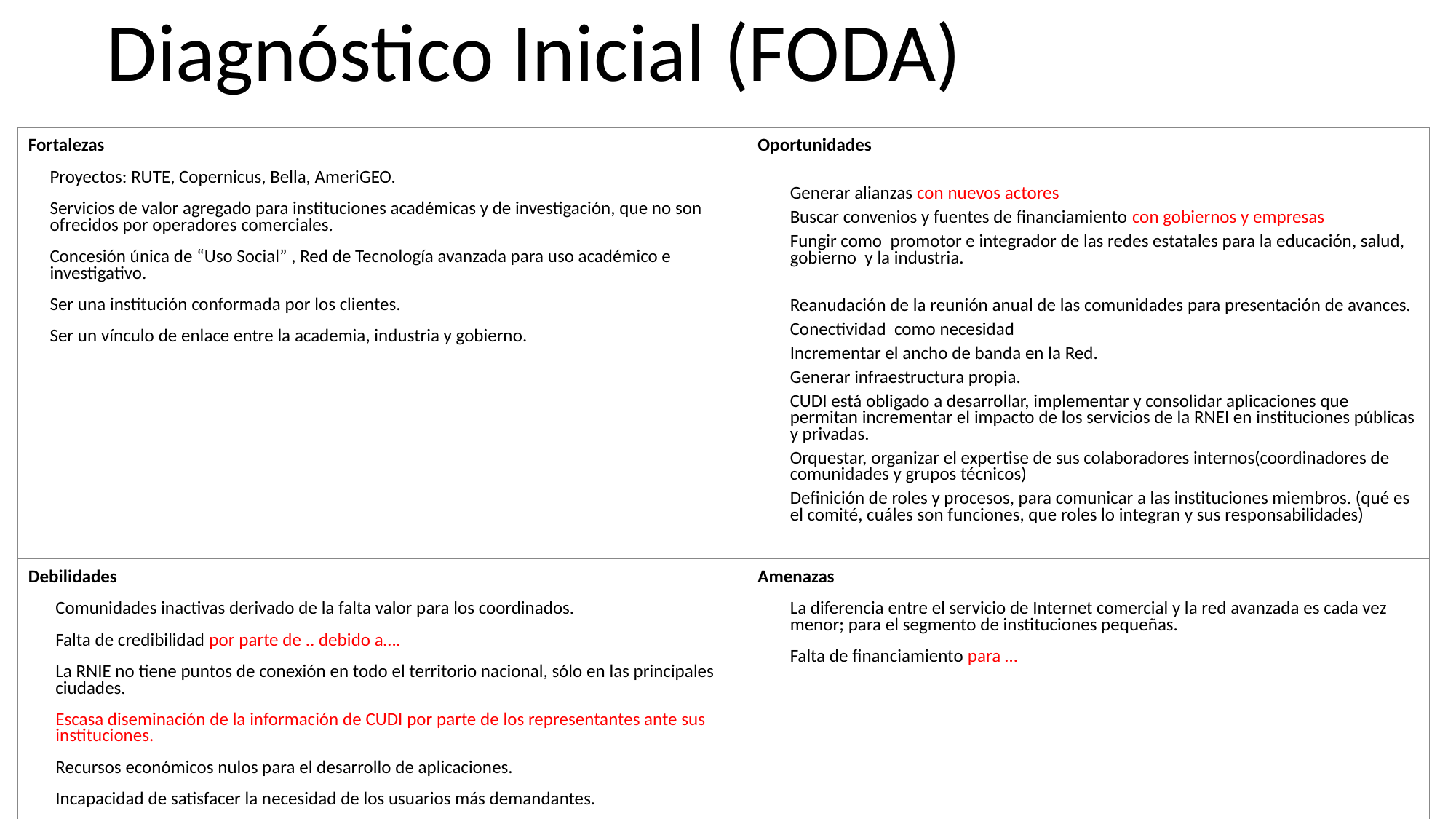

Diagnóstico Inicial (FODA)
| Fortalezas Proyectos: RUTE, Copernicus, Bella, AmeriGEO. Servicios de valor agregado para instituciones académicas y de investigación, que no son ofrecidos por operadores comerciales. Concesión única de “Uso Social” , Red de Tecnología avanzada para uso académico e investigativo. Ser una institución conformada por los clientes. Ser un vínculo de enlace entre la academia, industria y gobierno. | Oportunidades Generar alianzas con nuevos actores Buscar convenios y fuentes de financiamiento con gobiernos y empresas Fungir como promotor e integrador de las redes estatales para la educación, salud, gobierno y la industria. Reanudación de la reunión anual de las comunidades para presentación de avances. Conectividad como necesidad Incrementar el ancho de banda en la Red. Generar infraestructura propia. CUDI está obligado a desarrollar, implementar y consolidar aplicaciones que permitan incrementar el impacto de los servicios de la RNEI en instituciones públicas y privadas. Orquestar, organizar el expertise de sus colaboradores internos(coordinadores de comunidades y grupos técnicos) Definición de roles y procesos, para comunicar a las instituciones miembros. (qué es el comité, cuáles son funciones, que roles lo integran y sus responsabilidades) |
| --- | --- |
| Debilidades Comunidades inactivas derivado de la falta valor para los coordinados. Falta de credibilidad por parte de .. debido a…. La RNIE no tiene puntos de conexión en todo el territorio nacional, sólo en las principales ciudades. Escasa diseminación de la información de CUDI por parte de los representantes ante sus instituciones. Recursos económicos nulos para el desarrollo de aplicaciones. Incapacidad de satisfacer la necesidad de los usuarios más demandantes. Carencias graves de infraestructura en la red, no se posee infraestructura propia. No haber incrementado el ancho de banda en los últimos 25 años. Falta de interacción con los clientes. Falta de comunicación con …. | Amenazas La diferencia entre el servicio de Internet comercial y la red avanzada es cada vez menor; para el segmento de instituciones pequeñas. Falta de financiamiento para … |